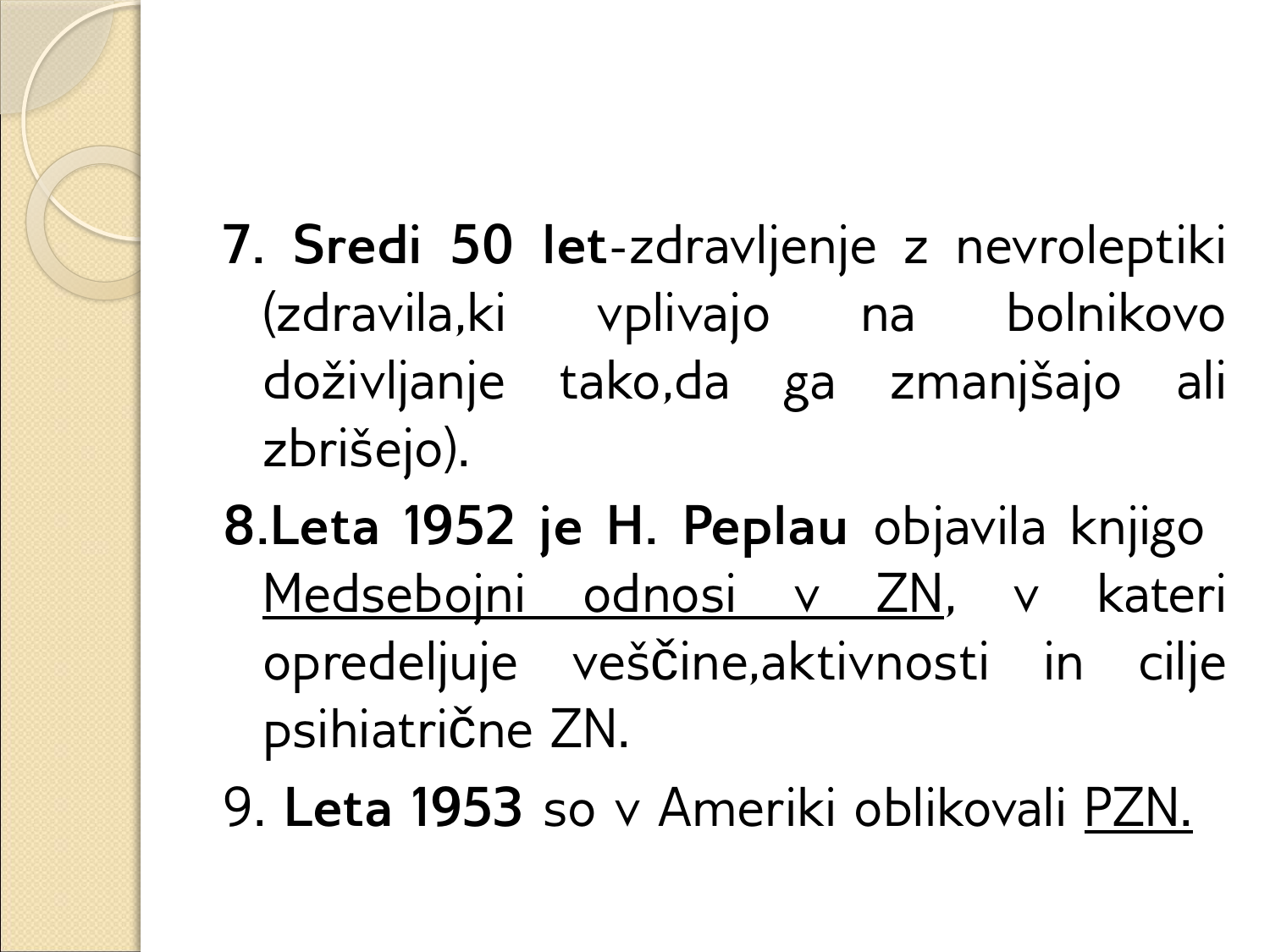

#
7. Sredi 50 let-zdravljenje z nevroleptiki (zdravila,ki vplivajo na bolnikovo doživljanje tako,da ga zmanjšajo ali zbrišejo).
8.Leta 1952 je H. Peplau objavila knjigo  Medsebojni odnosi v ZN, v kateri opredeljuje veščine,aktivnosti in cilje psihiatrične ZN.
9. Leta 1953 so v Ameriki oblikovali PZN.